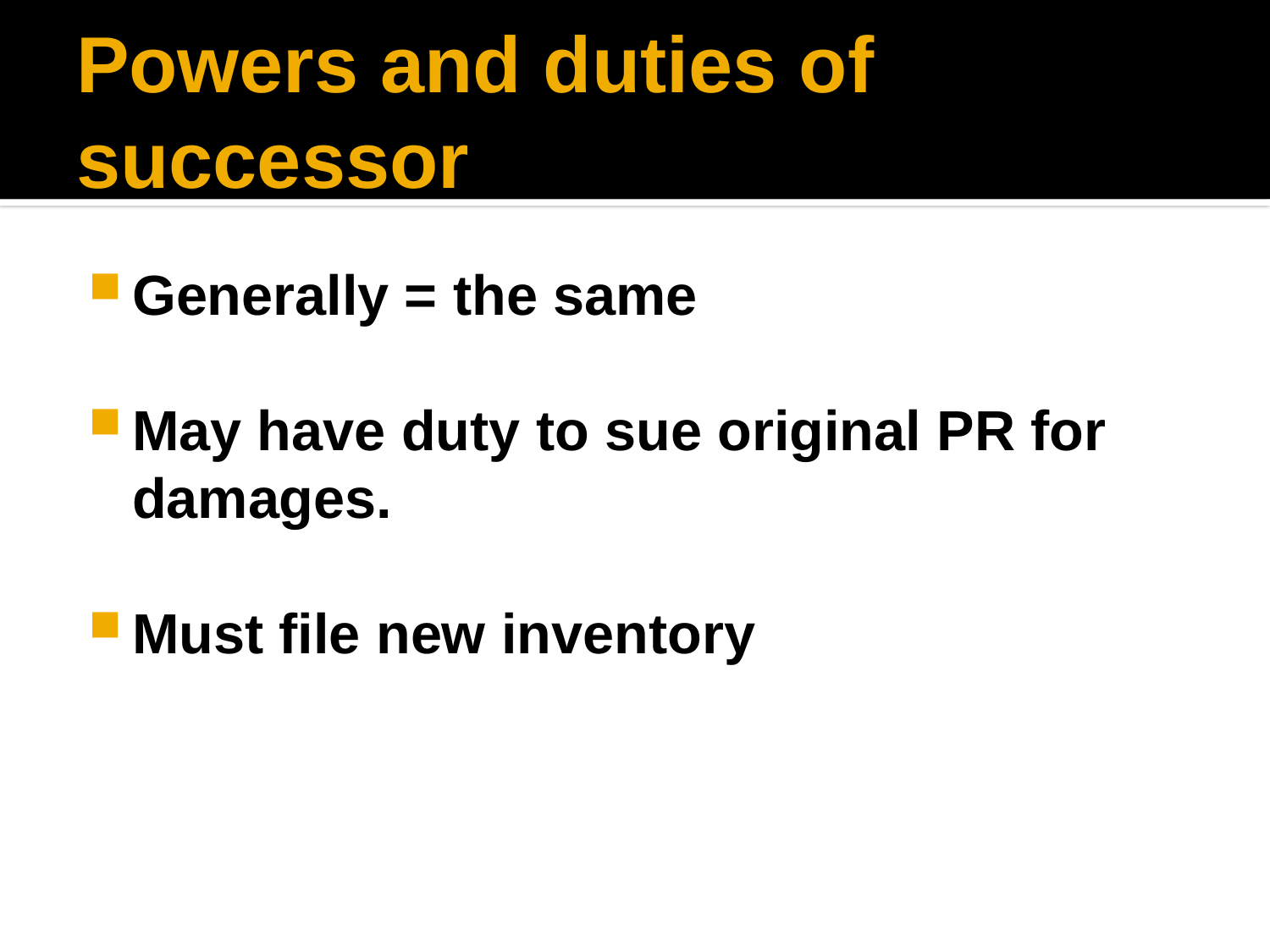

# Powers and duties of successor
Generally = the same

May have duty to sue original PR for damages.

Must file new inventory